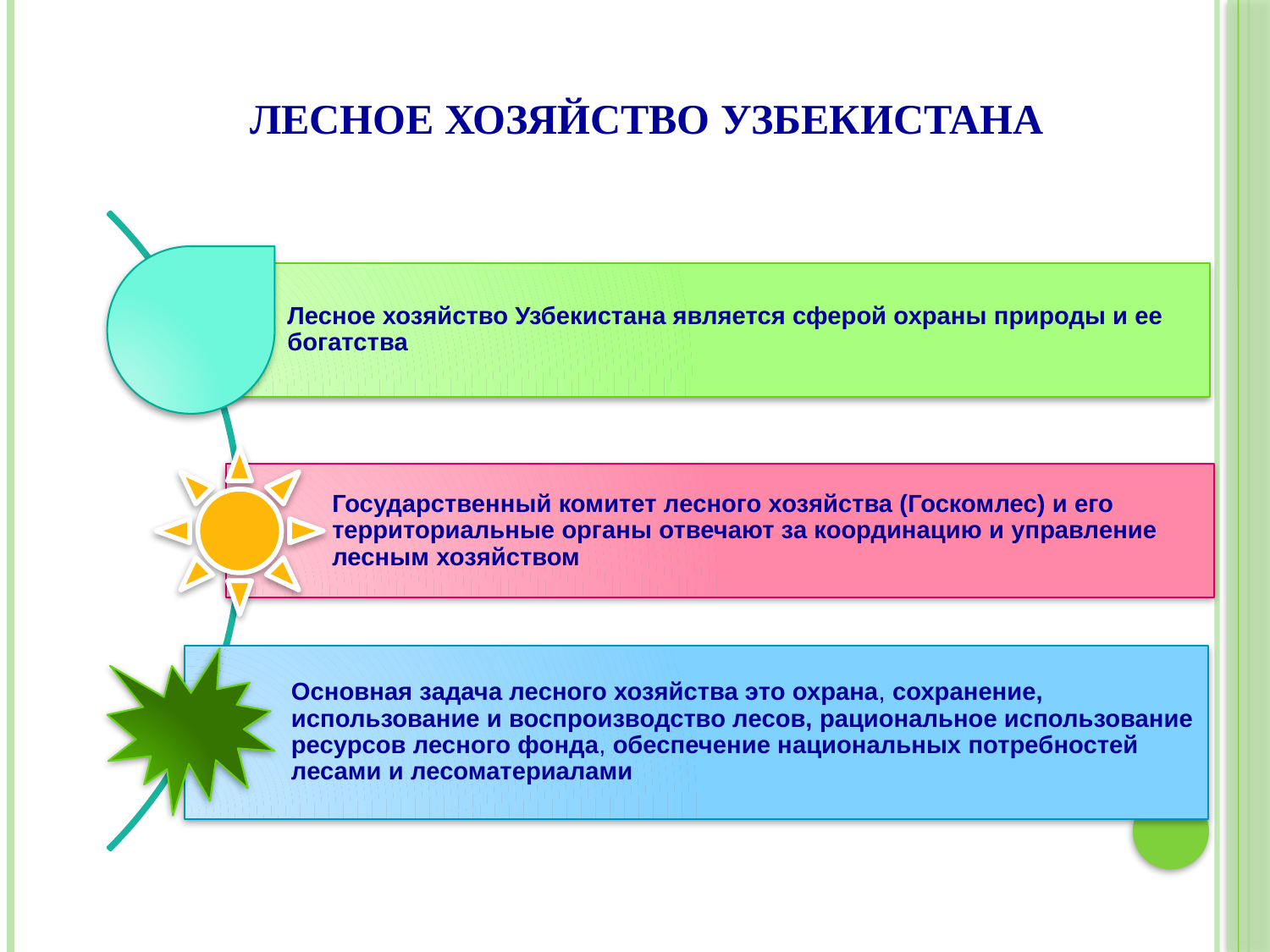

# Лесное хозяйство Узбекистана
Лесное хозяйство Узбекистана является сферой охраны природы и ее богатства
Государственный комитет лесного хозяйства (Госкомлес) и его территориальные органы отвечают за координацию и управление лесным хозяйством
Основная задача лесного хозяйства это охрана, сохранение, использование и воспроизводство лесов, рациональное использование ресурсов лесного фонда, обеспечение национальных потребностей лесами и лесоматериалами